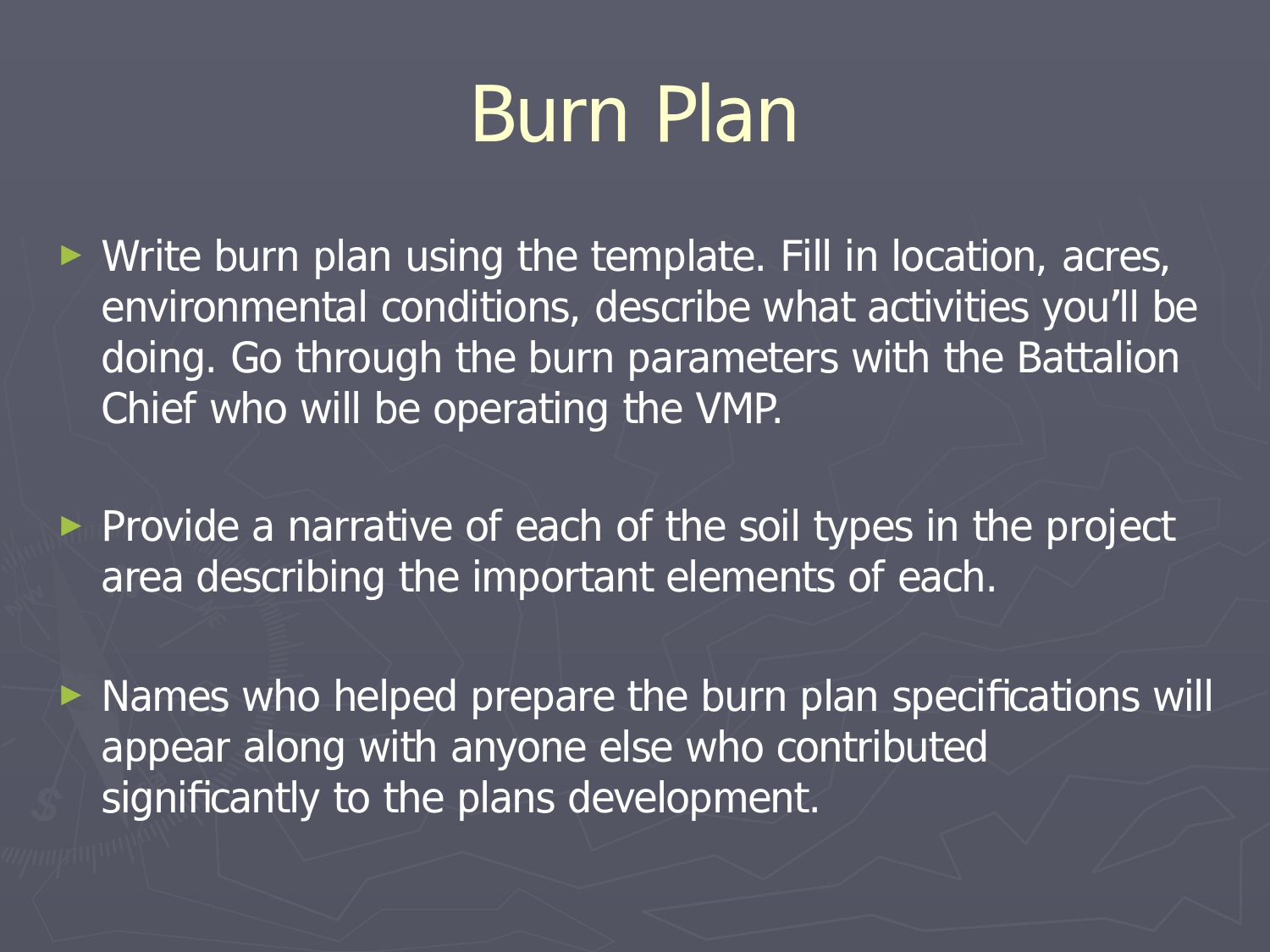

# Burn Plan
Write burn plan using the template. Fill in location, acres, environmental conditions, describe what activities you’ll be doing. Go through the burn parameters with the Battalion Chief who will be operating the VMP.

Provide a narrative of each of the soil types in the project area describing the important elements of each.

Names who helped prepare the burn plan specifications will appear along with anyone else who contributed significantly to the plans development.